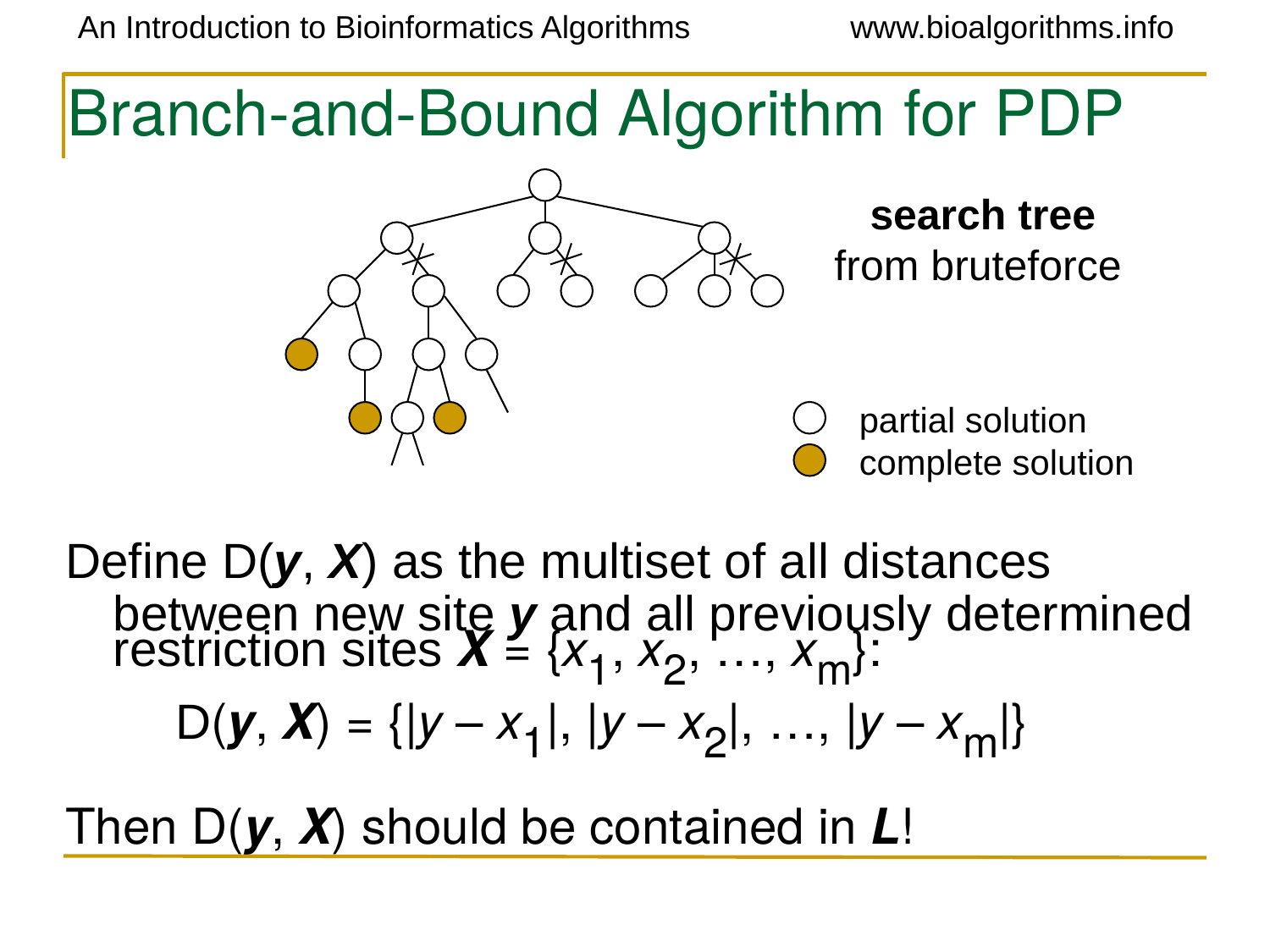

# Branch-and-Bound Algorithm for PDP

 search tree from bruteforce

partial solution
complete solution

Define D(y, X) as the multiset of all distances between new site y and all previously determined restriction sites X = {x1, x2, …, xm}:
        D(y, X) = {|y – x1|, |y – x2|, …, |y – xm|}
Then D(y, X) should be contained in L!